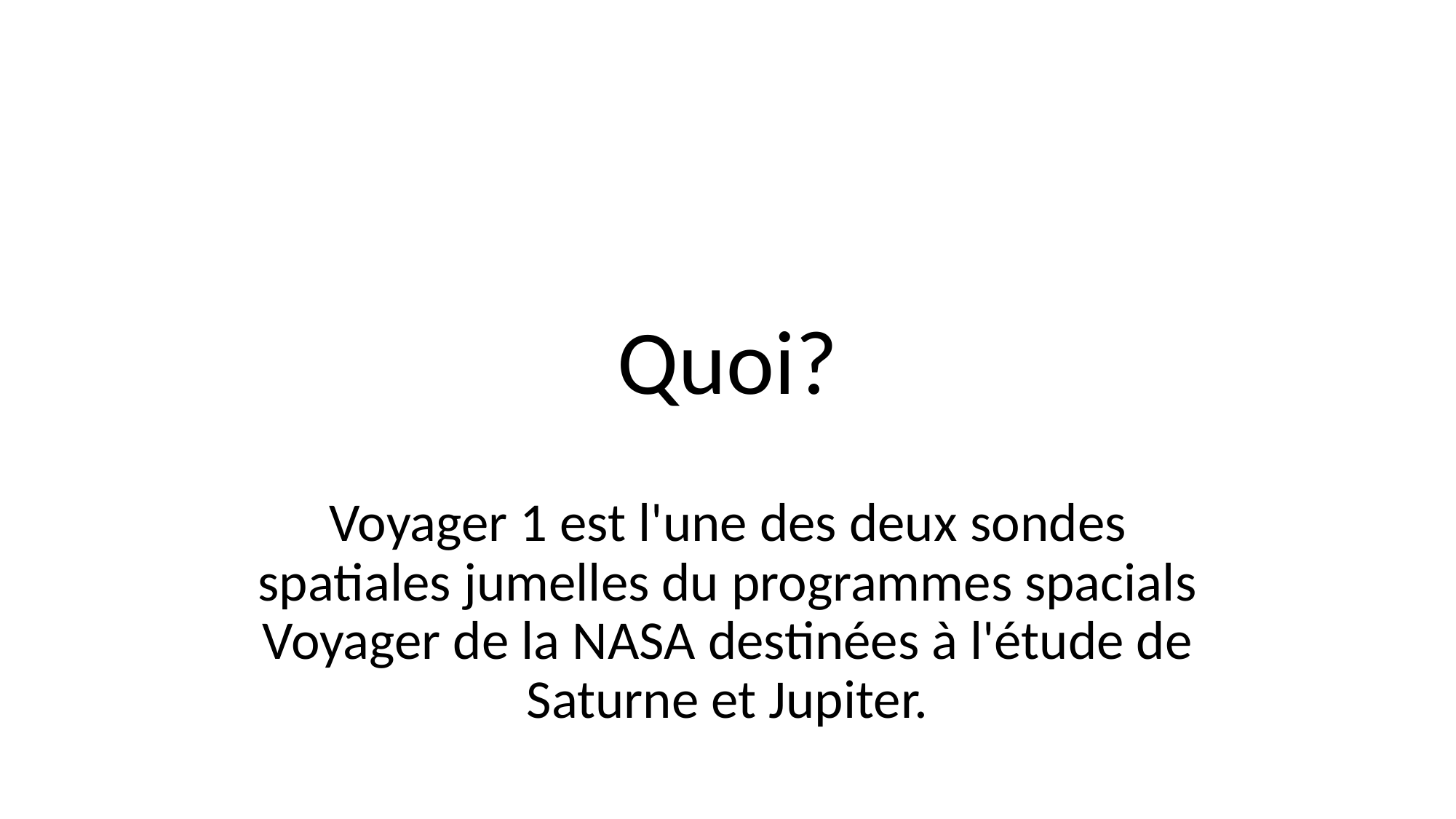

# Quoi?

Voyager 1 est l'une des deux sondes spatiales jumelles du programmes spacials Voyager de la NASA destinées à l'étude de Saturne et Jupiter.